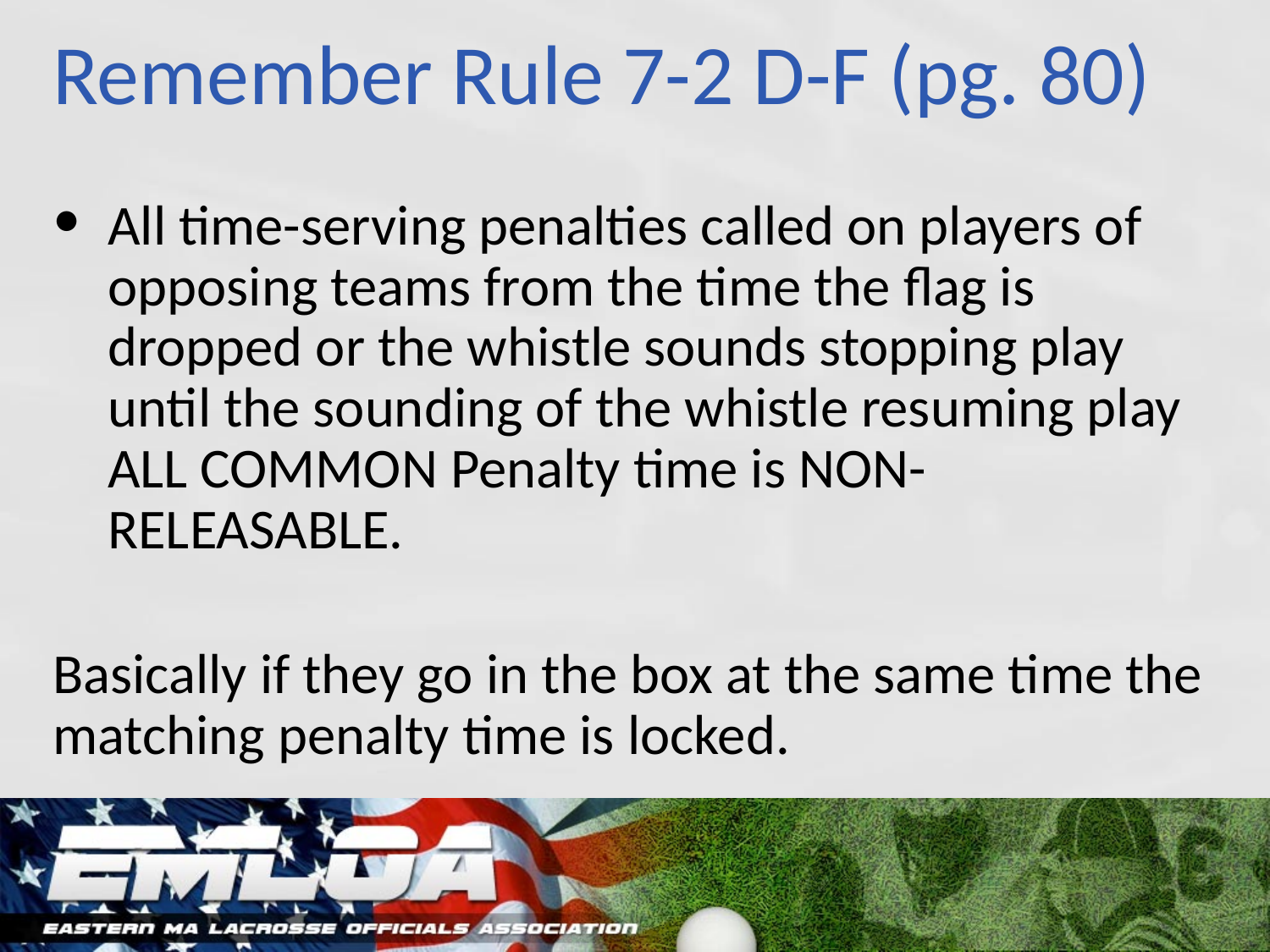

# Remember Rule 7-2 D-F (pg. 80)
All time-serving penalties called on players of opposing teams from the time the flag is dropped or the whistle sounds stopping play until the sounding of the whistle resuming play ALL COMMON Penalty time is NON-RELEASABLE.

Basically if they go in the box at the same time the matching penalty time is locked.